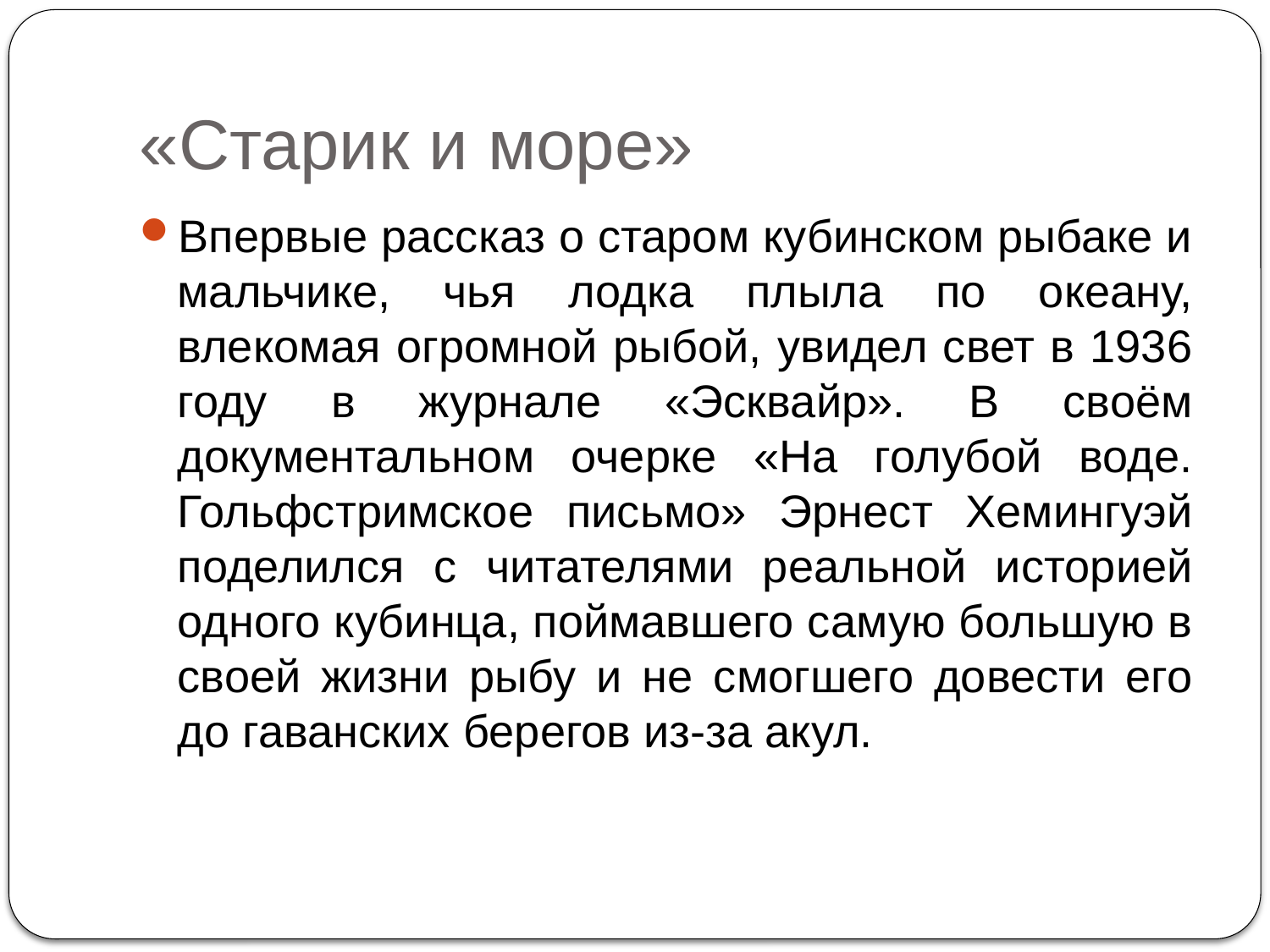

# «Старик и море»
Впервые рассказ о старом кубинском рыбаке и мальчике, чья лодка плыла по океану, влекомая огромной рыбой, увидел свет в 1936 году в журнале «Эсквайр». В своём документальном очерке «На голубой воде. Гольфстримское письмо» Эрнест Хемингуэй поделился с читателями реальной историей одного кубинца, поймавшего самую большую в своей жизни рыбу и не смогшего довести его до гаванских берегов из-за акул.